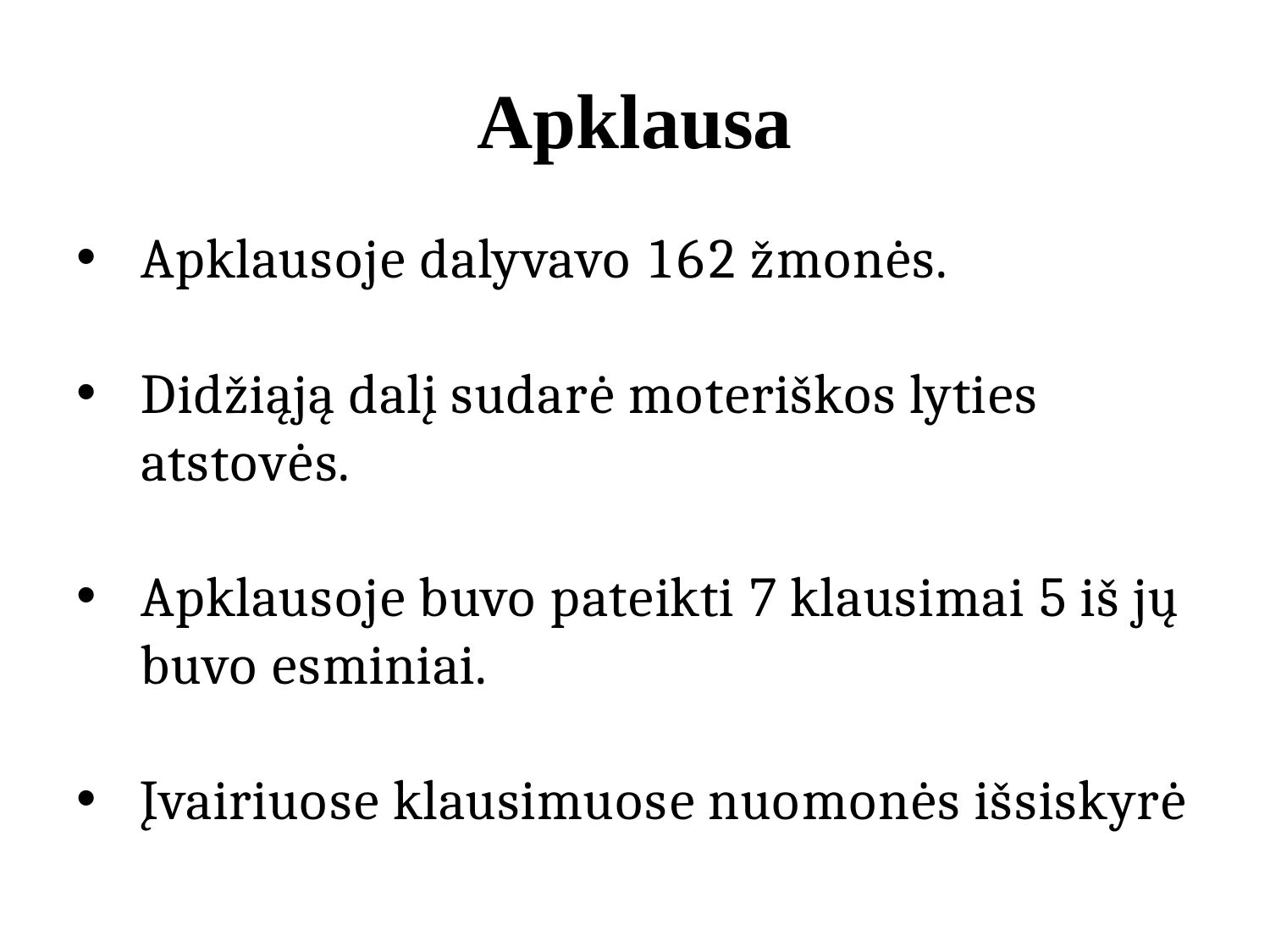

Apklausa
Apklausoje dalyvavo 162 žmonės.

Didžiąją dalį sudarė moteriškos lyties atstovės.

Apklausoje buvo pateikti 7 klausimai 5 iš jų buvo esminiai.

Įvairiuose klausimuose nuomonės išsiskyrė